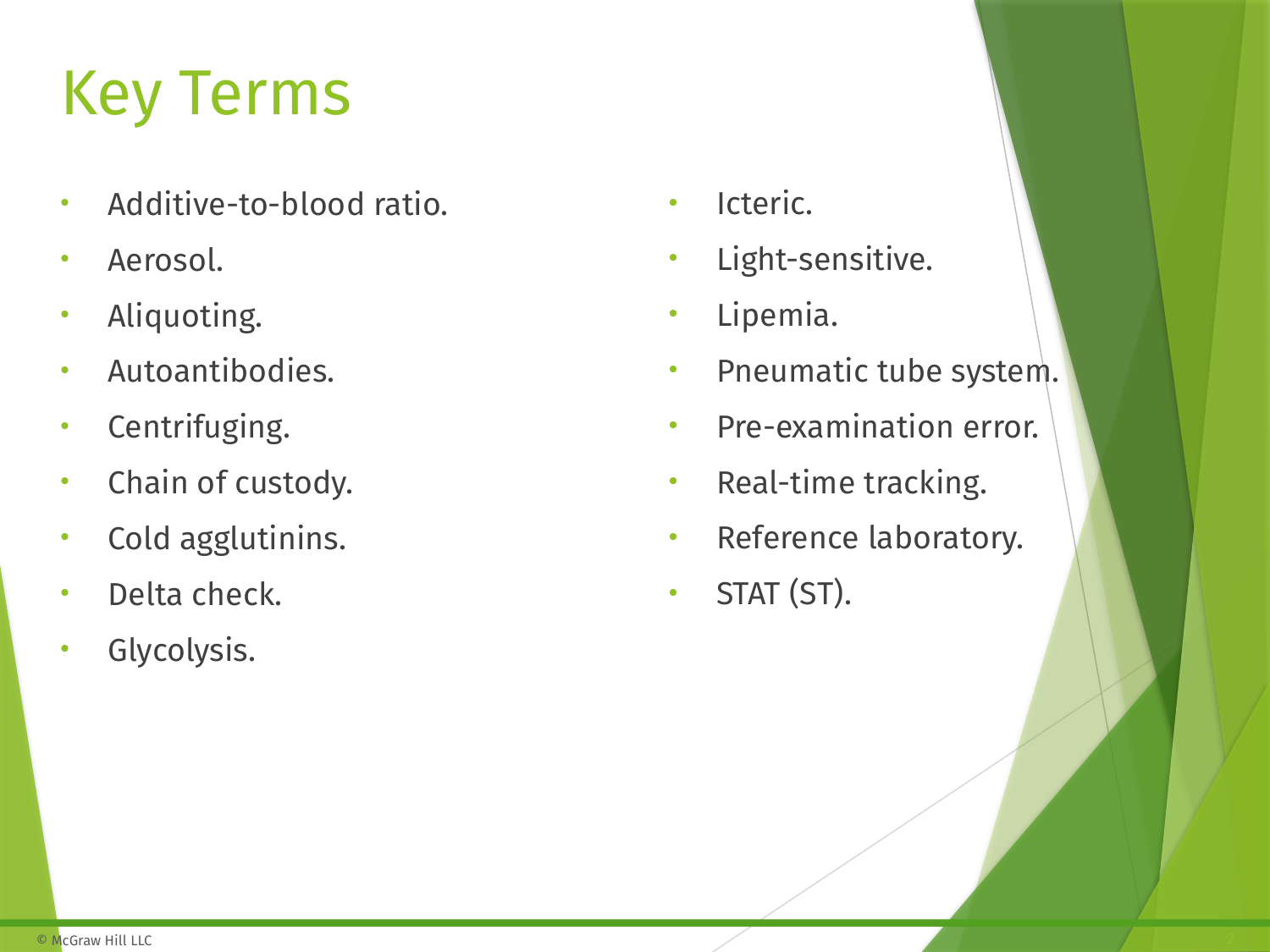

# Key Terms
Icteric.
Light-sensitive.
Lipemia.
Pneumatic tube system.
Pre-examination error.
Real-time tracking.
Reference laboratory.
STAT (S T).
Additive-to-blood ratio.
Aerosol.
Aliquoting.
Autoantibodies.
Centrifuging.
Chain of custody.
Cold agglutinins.
Delta check.
Glycolysis.
2